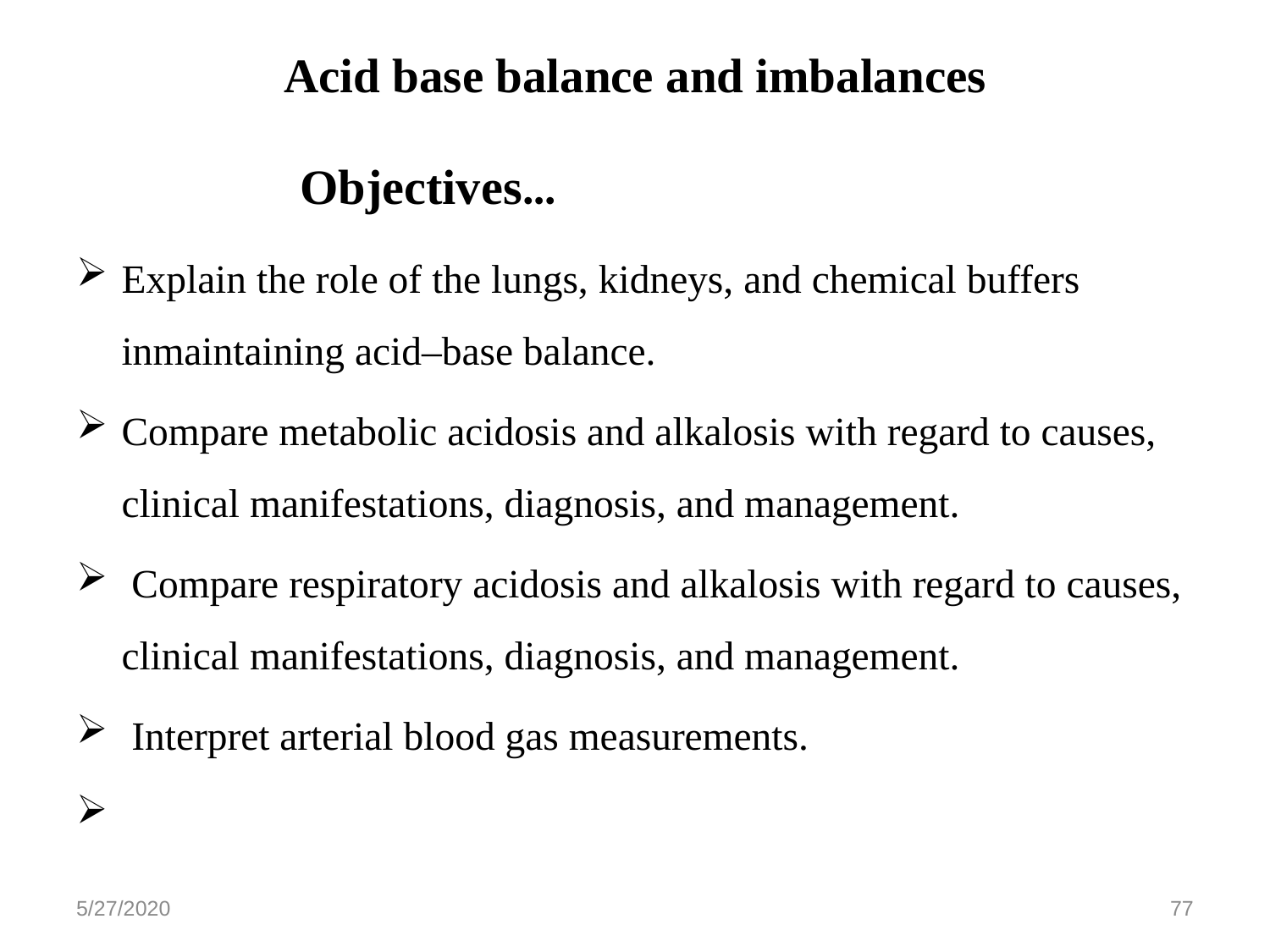

# Acid base balance and imbalances
Objectives…
Explain the role of the lungs, kidneys, and chemical buffers inmaintaining acid–base balance.
Compare metabolic acidosis and alkalosis with regard to causes, clinical manifestations, diagnosis, and management.
 Compare respiratory acidosis and alkalosis with regard to causes, clinical manifestations, diagnosis, and management.
 Interpret arterial blood gas measurements.

5/27/2020
77